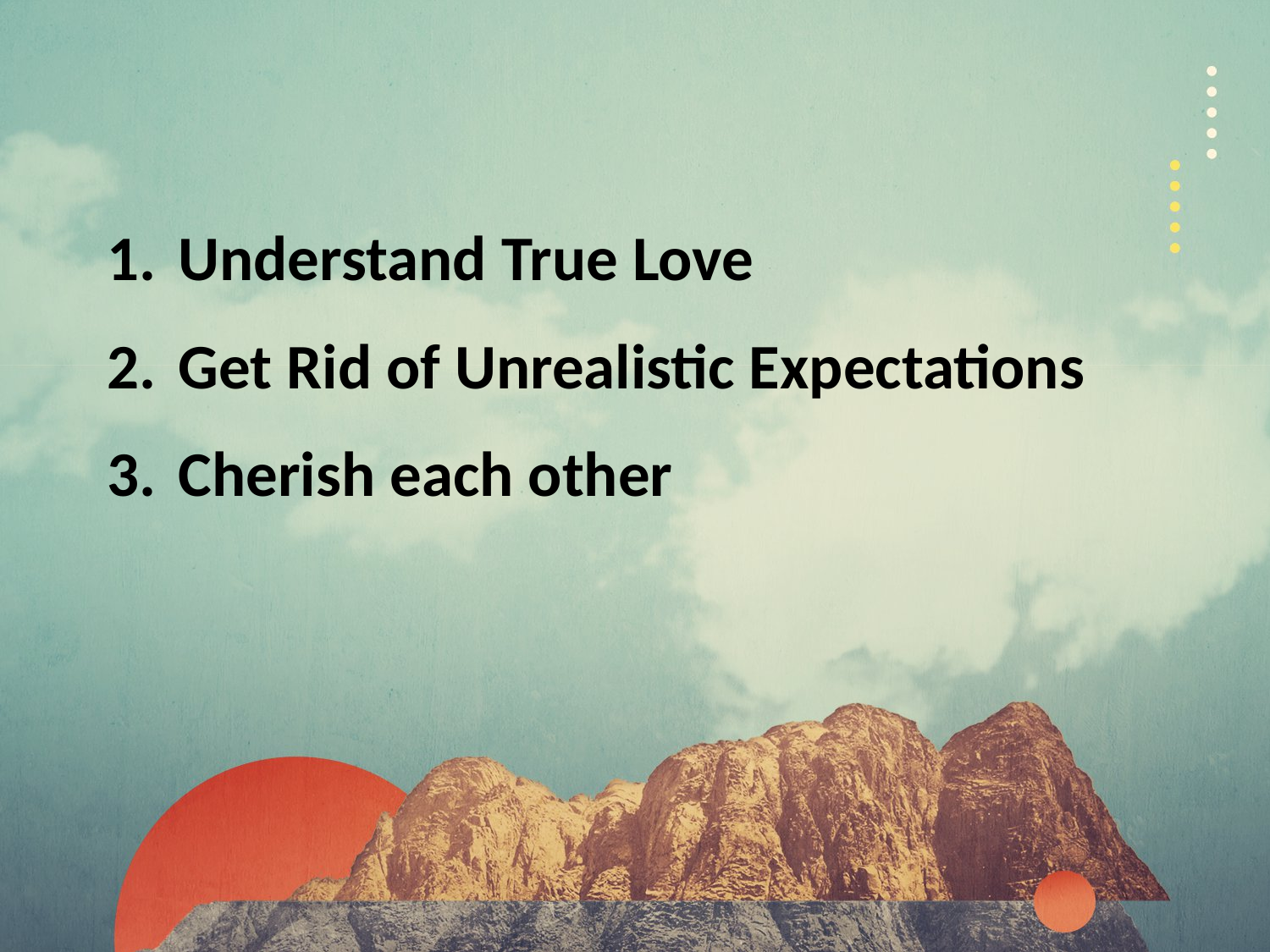

Understand True Love
Get Rid of Unrealistic Expectations
Cherish each other